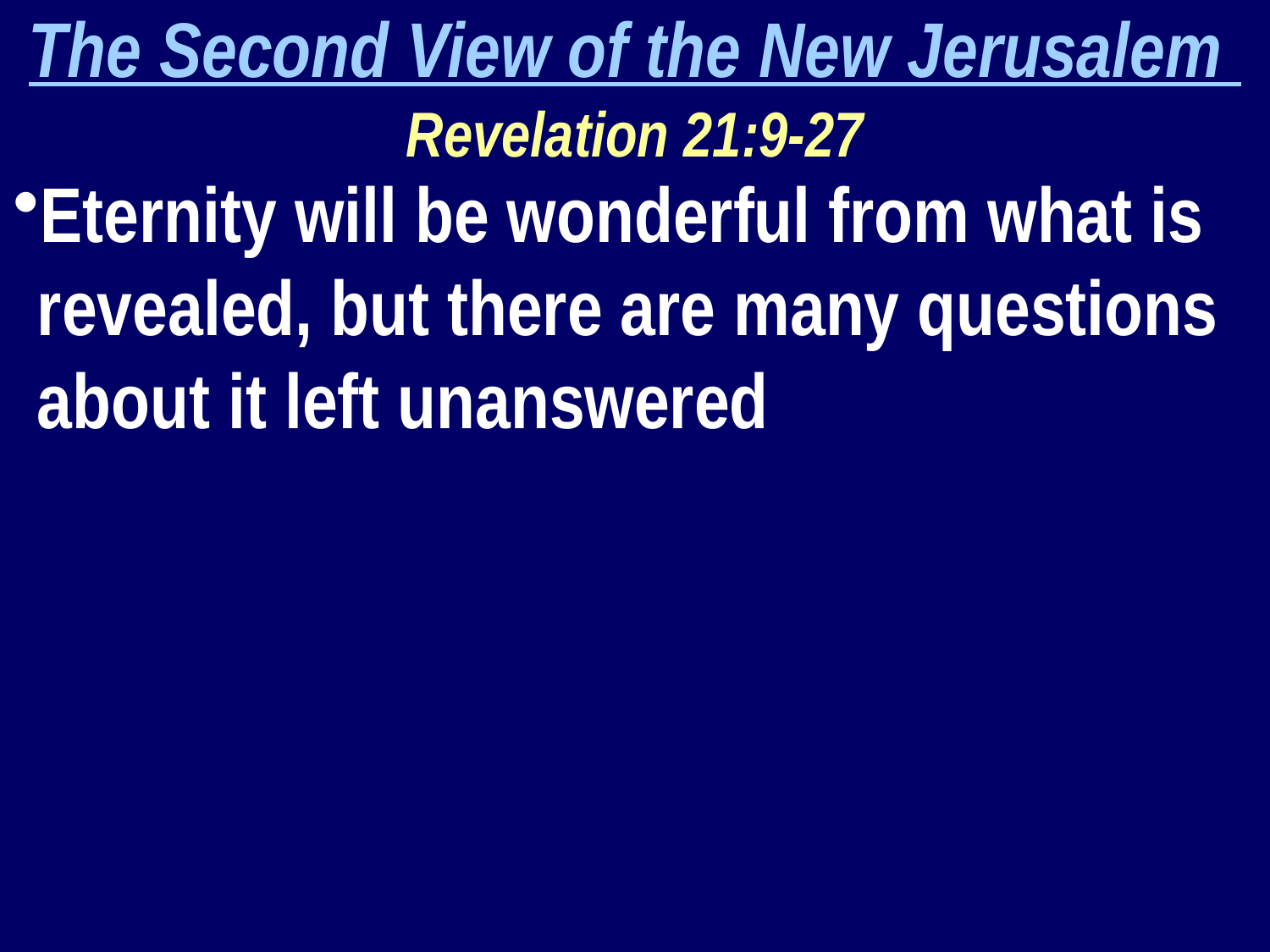

The Second View of the New Jerusalem
Revelation 21:9-27
Eternity will be wonderful from what is revealed, but there are many questions about it left unanswered